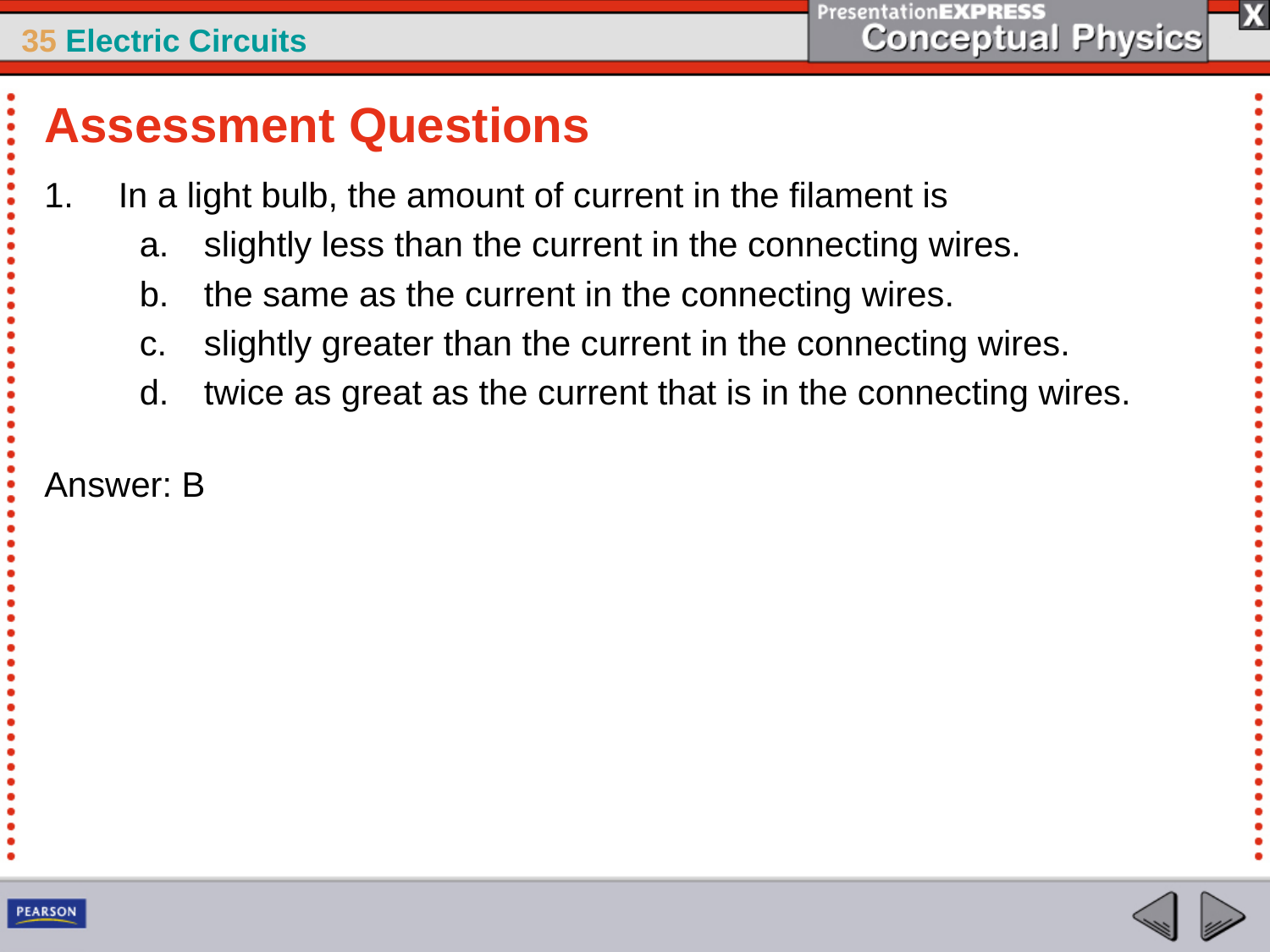

Assessment Questions
In a light bulb, the amount of current in the filament is
slightly less than the current in the connecting wires.
the same as the current in the connecting wires.
slightly greater than the current in the connecting wires.
twice as great as the current that is in the connecting wires.
Answer: B